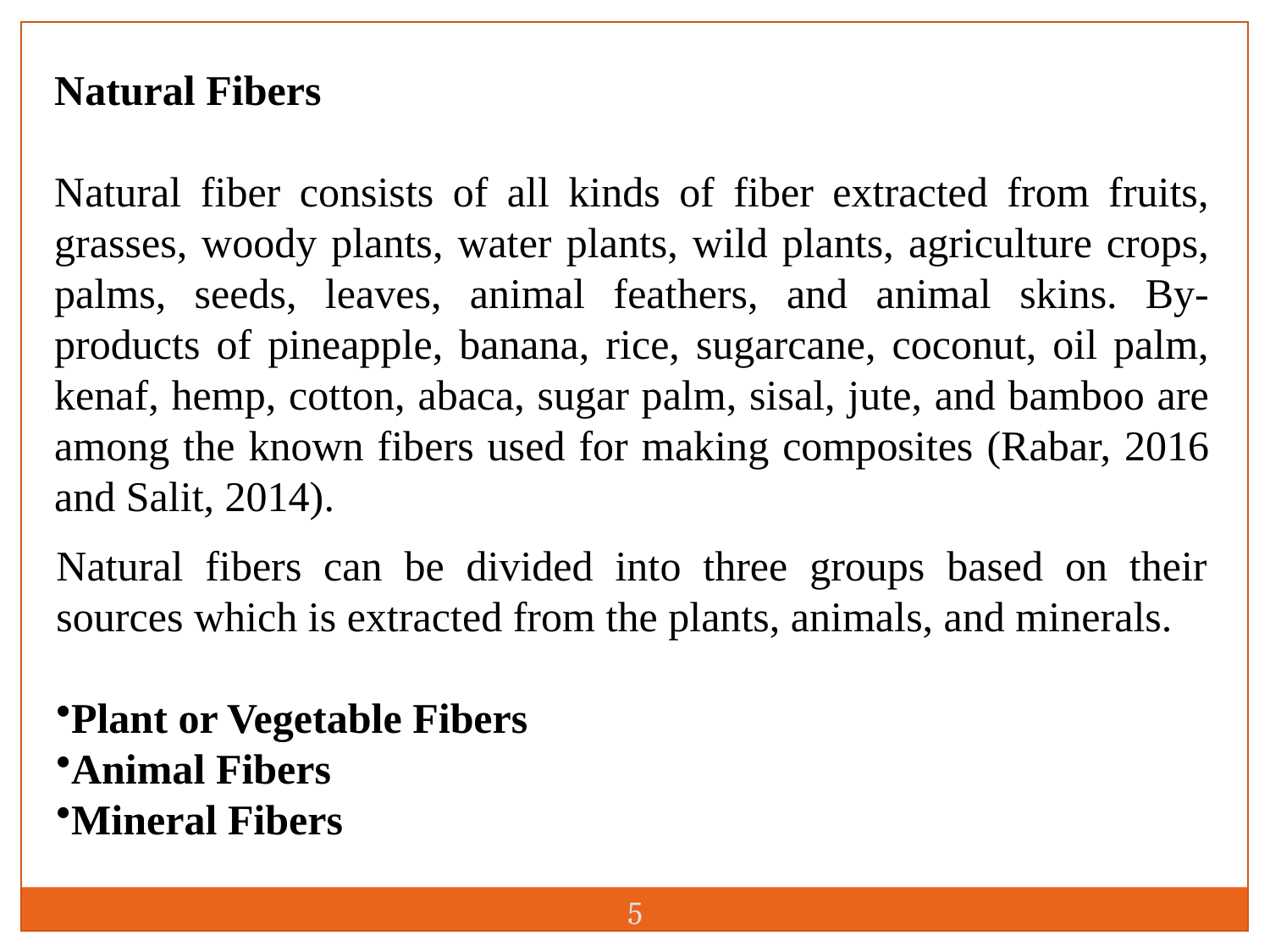

Natural Fibers

Natural fiber consists of all kinds of fiber extracted from fruits, grasses, woody plants, water plants, wild plants, agriculture crops, palms, seeds, leaves, animal feathers, and animal skins. By-products of pineapple, banana, rice, sugarcane, coconut, oil palm, kenaf, hemp, cotton, abaca, sugar palm, sisal, jute, and bamboo are among the known fibers used for making composites (Rabar, 2016 and Salit, 2014).
Natural fibers can be divided into three groups based on their sources which is extracted from the plants, animals, and minerals.

Plant or Vegetable Fibers
Animal Fibers
Mineral Fibers
5